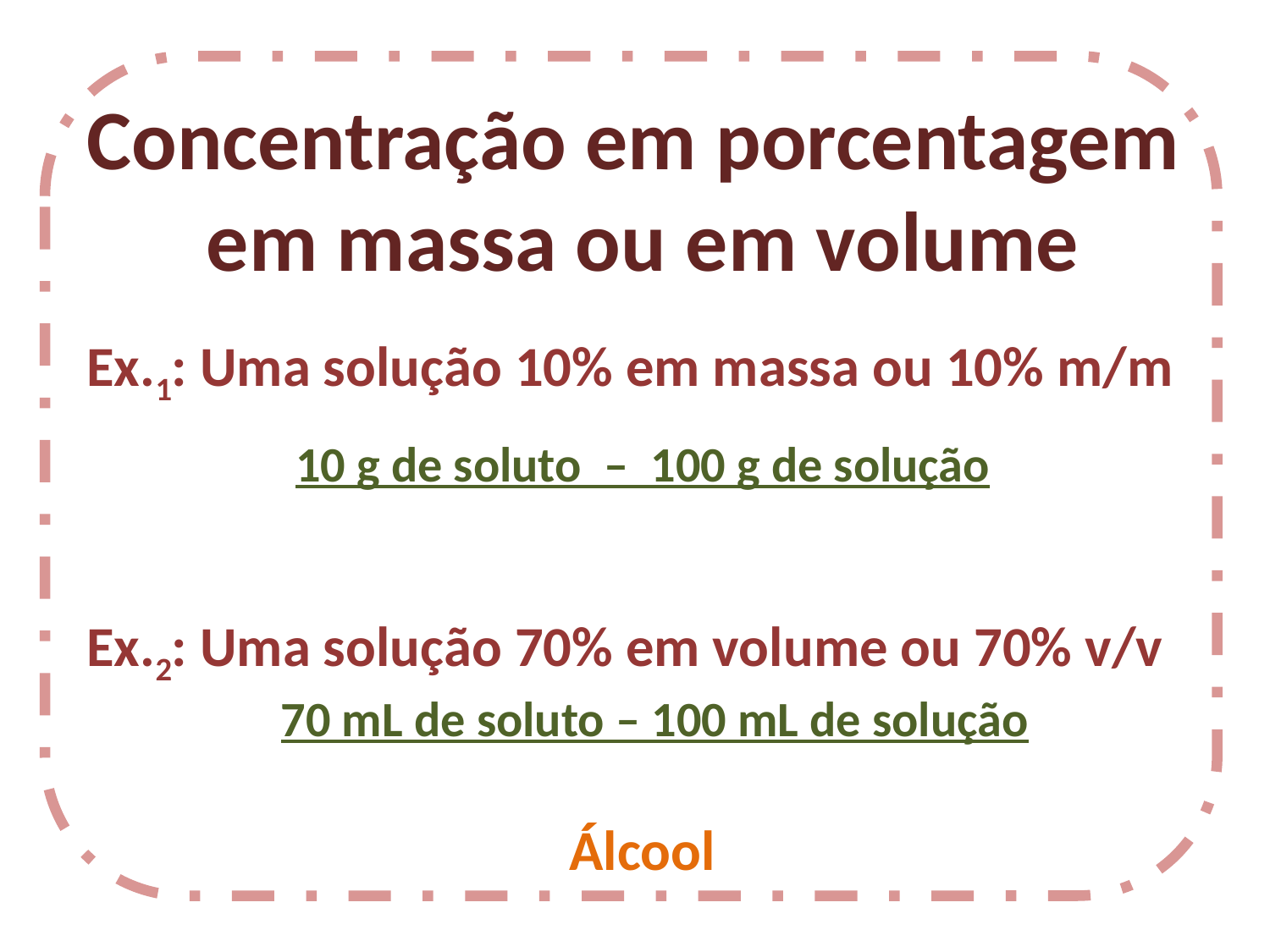

Concentração em porcentagem
em massa ou em volume

Ex.1: Uma solução 10% em massa ou 10% m/m

10 g de soluto  –  100 g de solução

Ex.2: Uma solução 70% em volume ou 70% v/v
	      70 mL de soluto – 100 mL de solução

Álcool